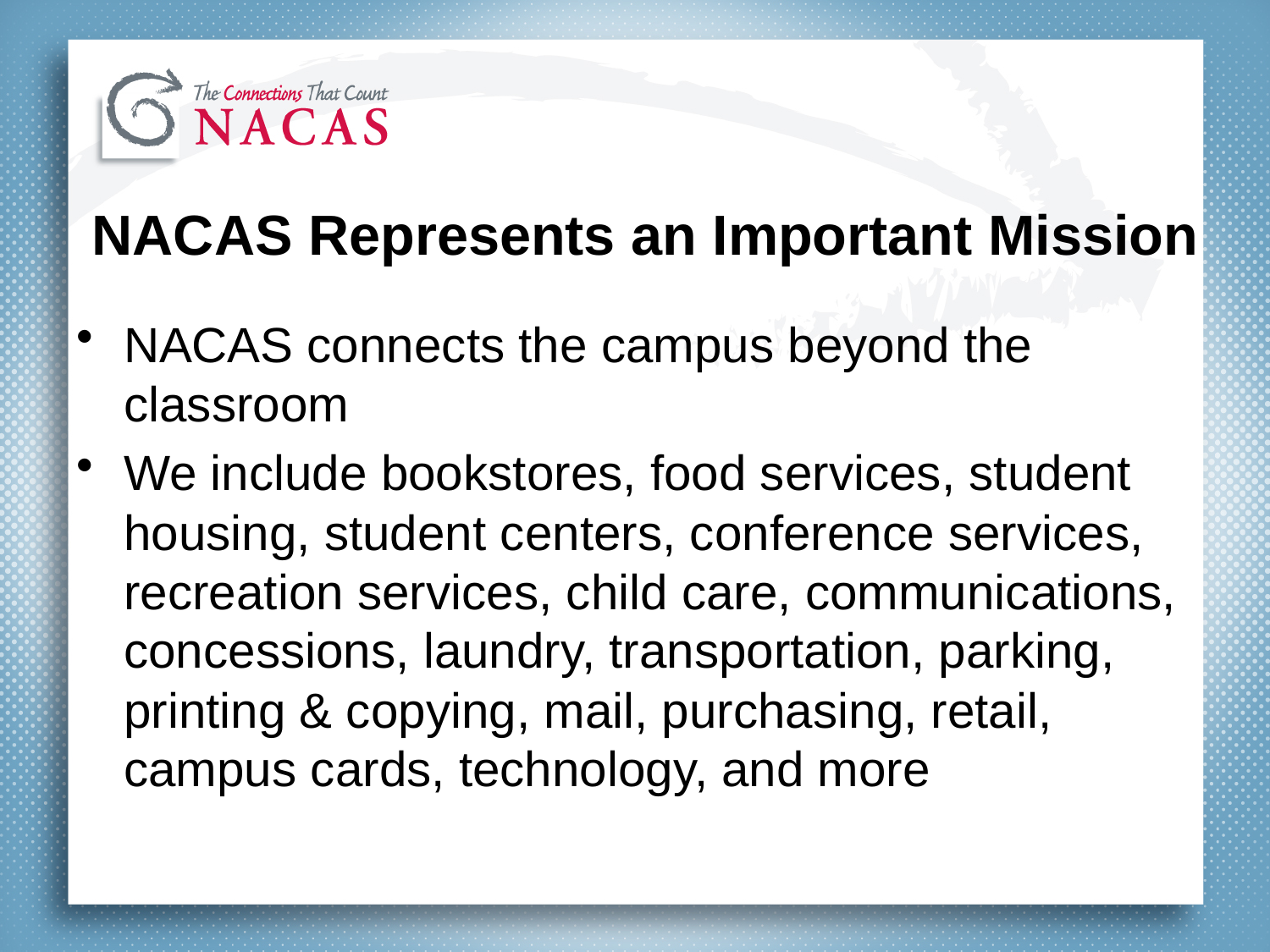

# NACAS Represents an Important Mission
NACAS connects the campus beyond the classroom
We include bookstores, food services, student housing, student centers, conference services, recreation services, child care, communications, concessions, laundry, transportation, parking, printing & copying, mail, purchasing, retail, campus cards, technology, and more